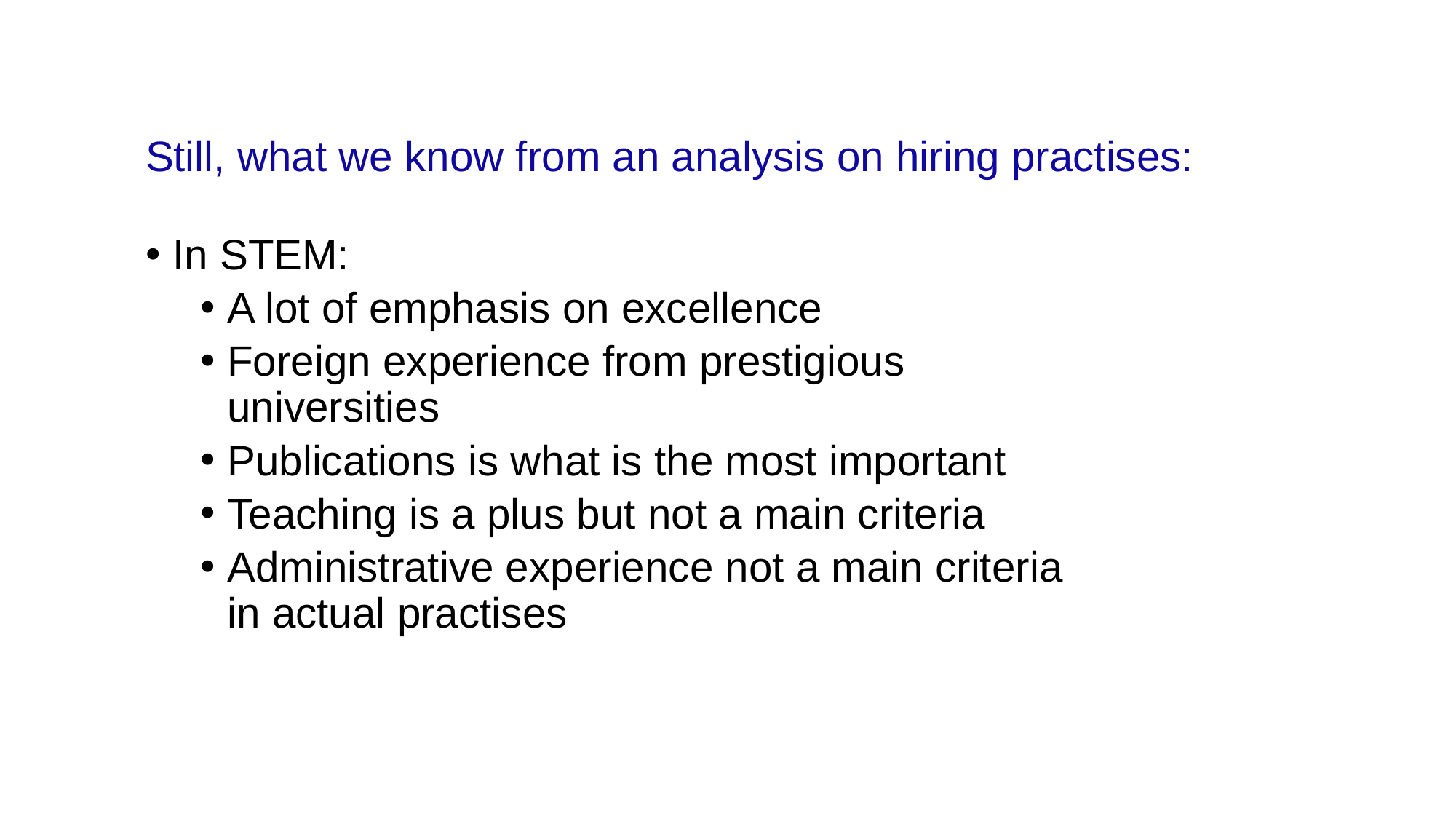

# Still, what we know from an analysis on hiring practises:
In STEM:
A lot of emphasis on excellence
Foreign experience from prestigious universities
Publications is what is the most important
Teaching is a plus but not a main criteria
Administrative experience not a main criteria in actual practises